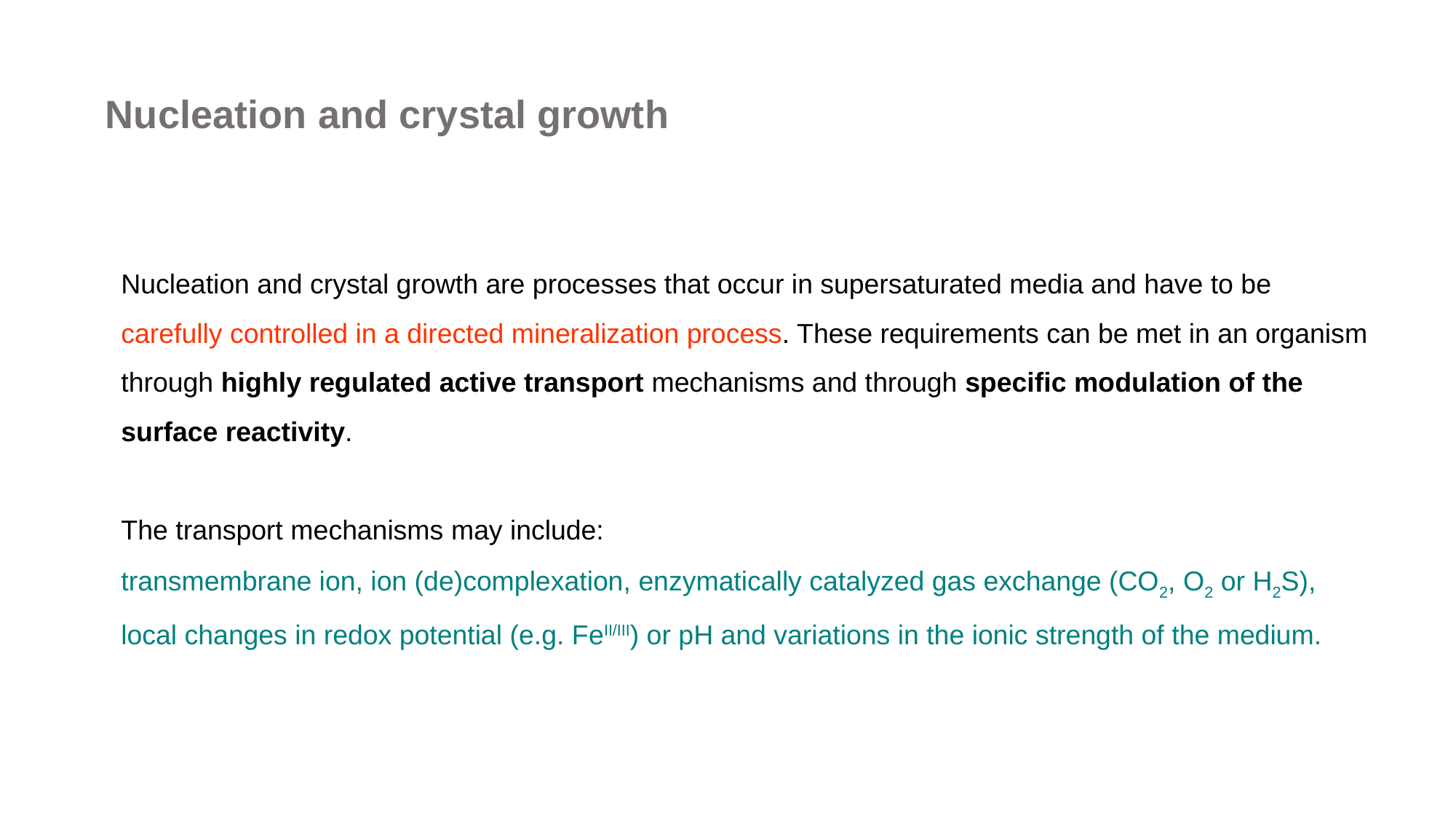

Nucleation and crystal growth
Nucleation and crystal growth are processes that occur in supersaturated media and have to be carefully controlled in a directed mineralization process. These requirements can be met in an organism through highly regulated active transport mechanisms and through specific modulation of the surface reactivity.

The transport mechanisms may include:
transmembrane ion, ion (de)complexation, enzymatically catalyzed gas exchange (CO2, O2 or H2S), local changes in redox potential (e.g. FeII/III) or pH and variations in the ionic strength of the medium.